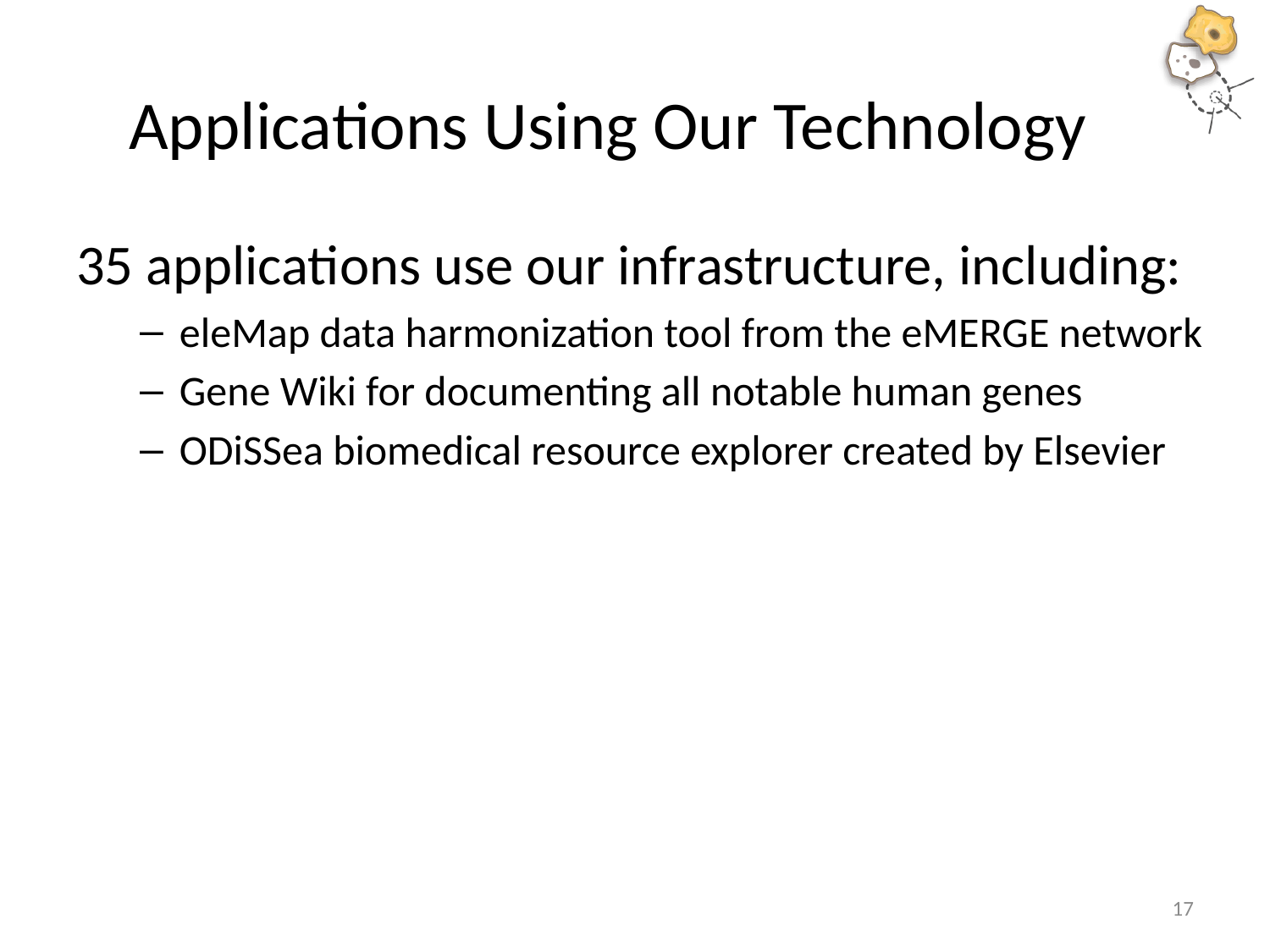

# Applications Using Our Technology
35 applications use our infrastructure, including:
eleMap data harmonization tool from the eMERGE network
Gene Wiki for documenting all notable human genes
ODiSSea biomedical resource explorer created by Elsevier
17